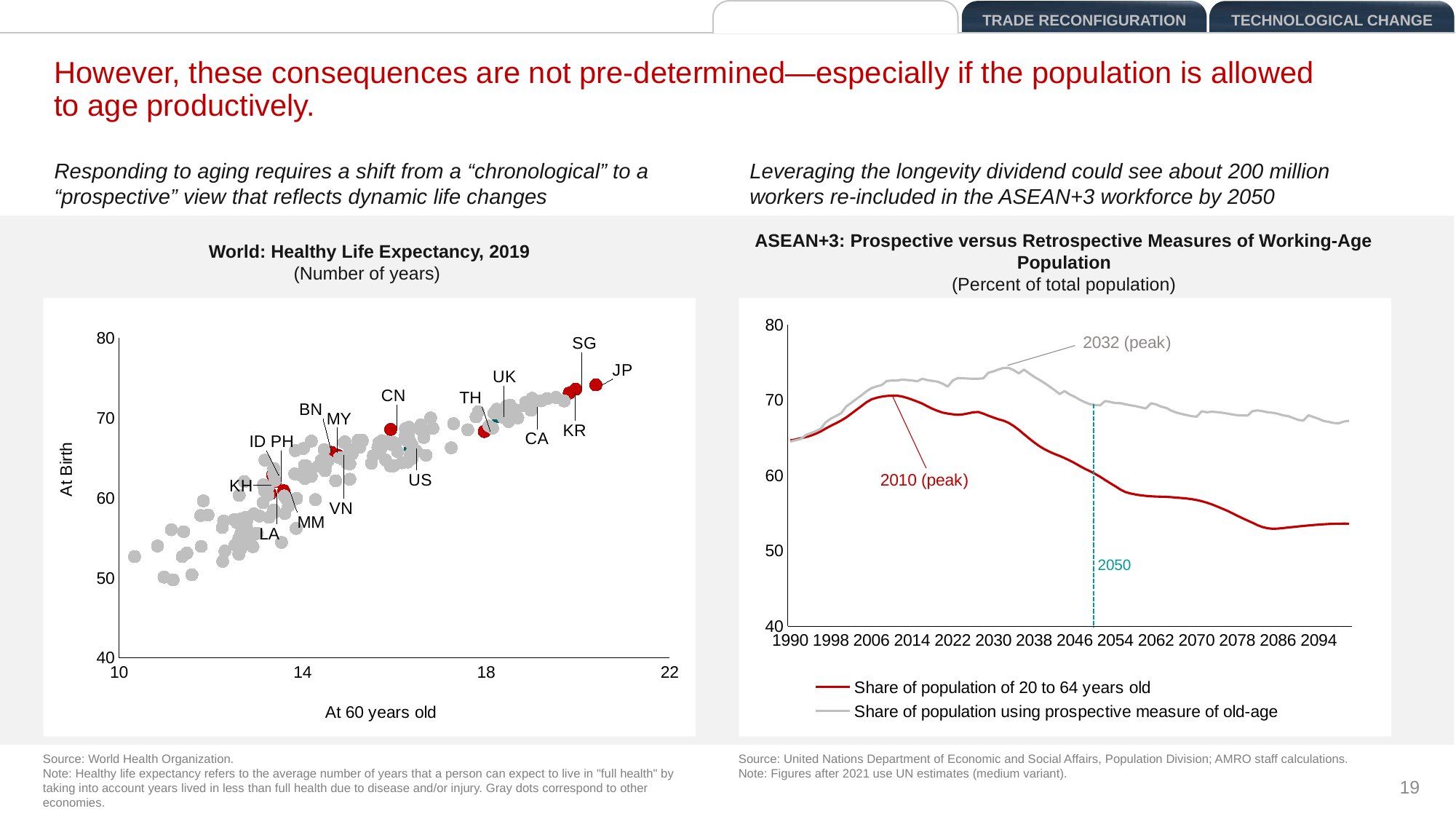

Aging
trade reconfiguration
Technological change
However, these consequences are not pre-determined—especially if the population is allowed to age productively.
Responding to aging requires a shift from a “chronological” to a “prospective” view that reflects dynamic life changes
Leveraging the longevity dividend could see about 200 million workers re-included in the ASEAN+3 workforce by 2050
World: Healthy Life Expectancy, 2019
(Number of years)
ASEAN+3: Prospective versus Retrospective Measures of Working-Age Population
(Percent of total population)

### Chart

| Category |  |  |
|---|---|---|
| 1990 | 64.60875742149808 | 64.45572639076411 |
| 1991 | 64.73033145677721 | 64.62635229551155 |
| 1992 | 64.89329307729967 | 64.7844032319521 |
| 1993 | 65.04058073454478 | 65.28684440710569 |
| 1994 | 65.23588252241103 | 65.56385494708223 |
| 1995 | 65.49106641972347 | 65.82924849997045 |
| 1996 | 65.80073299159592 | 66.15948318868783 |
| 1997 | 66.19035713967743 | 67.02318108940753 |
| 1998 | 66.55669419853996 | 67.50345752069447 |
| 1999 | 66.88349448324885 | 67.84916546582461 |
| 2000 | 67.23968338931263 | 68.20513794509215 |
| 2001 | 67.64925763290046 | 69.08546870328598 |
| 2002 | 68.14658061712888 | 69.58869549612528 |
| 2003 | 68.65301433991313 | 70.09805439831048 |
| 2004 | 69.15107512959719 | 70.58438128188321 |
| 2005 | 69.67100915423305 | 71.11751394497223 |
| 2006 | 70.05849462587346 | 71.54522617669016 |
| 2007 | 70.27015207319175 | 71.78186398107451 |
| 2008 | 70.4152853204941 | 71.94961777442924 |
| 2009 | 70.50630074201281 | 72.4917227607484 |
| 2010 | 70.55381166078374 | 72.55412236079553 |
| 2011 | 70.5493159002486 | 72.5518432746629 |
| 2012 | 70.44284849016373 | 72.67688832248308 |
| 2013 | 70.25486795223176 | 72.6267561916074 |
| 2014 | 70.02133904573839 | 72.56178712758418 |
| 2015 | 69.7673757407562 | 72.4533249122914 |
| 2016 | 69.49343752622464 | 72.78367967038675 |
| 2017 | 69.14180146759446 | 72.60489359440959 |
| 2018 | 68.80338979414736 | 72.50691389887474 |
| 2019 | 68.52891440894828 | 72.4066807388987 |
| 2020 | 68.30009513255862 | 72.13859559379678 |
| 2021 | 68.17244999766582 | 71.75867129198683 |
| 2022 | 68.07625818473291 | 72.55699018096546 |
| 2023 | 68.01090538808789 | 72.89054856721076 |
| 2024 | 68.06737540311246 | 72.8534111425359 |
| 2025 | 68.19277395219527 | 72.81130373560312 |
| 2026 | 68.34056161531548 | 72.78801640205114 |
| 2027 | 68.37960533996979 | 72.79484200685854 |
| 2028 | 68.1667741692235 | 72.84447529619231 |
| 2029 | 67.89022916442755 | 73.58420272091975 |
| 2030 | 67.64526027121897 | 73.77049488544606 |
| 2031 | 67.410260313429 | 74.02604700683682 |
| 2032 | 67.2321216783051 | 74.23454099329915 |
| 2033 | 66.94140805520803 | 74.23883860064973 |
| 2034 | 66.51225156608457 | 73.923147479137 |
| 2035 | 66.01087581908965 | 73.50190218714414 |
| 2036 | 65.44235796262737 | 74.00446413692275 |
| 2037 | 64.88630840275394 | 73.52483315410707 |
| 2038 | 64.35544071935385 | 73.048696667775 |
| 2039 | 63.86821954211529 | 72.66299491411516 |
| 2040 | 63.46146057537968 | 72.24132771251821 |
| 2041 | 63.119723483301605 | 71.78195050449703 |
| 2042 | 62.82464551711622 | 71.2939969457421 |
| 2043 | 62.55805967677666 | 70.76770331711182 |
| 2044 | 62.27058056281033 | 71.16461300311165 |
| 2045 | 61.950041801651324 | 70.70642489032956 |
| 2046 | 61.603649935448225 | 70.3977438671608 |
| 2047 | 61.21262913337421 | 70.0008843444471 |
| 2048 | 60.84865210381864 | 69.67720009921504 |
| 2049 | 60.527653363387635 | 69.41835133150889 |
| 2050 | 60.179304782557374 | 69.30997837223924 |
| 2051 | 59.7921545349536 | 69.2639181105098 |
| 2052 | 59.35723751050054 | 69.83896588761715 |
| 2053 | 58.93145107111324 | 69.70962326020475 |
| 2054 | 58.52675672488446 | 69.56732667173895 |
| 2055 | 58.09789386704188 | 69.55522382715185 |
| 2056 | 57.76141391228872 | 69.39905443161203 |
| 2057 | 57.56964761454052 | 69.26736376383273 |
| 2058 | 57.434050429885254 | 69.15964457340232 |
| 2059 | 57.332710069210115 | 69.00021687527786 |
| 2060 | 57.25546931649185 | 68.85114623078493 |
| 2061 | 57.19912505186879 | 69.53386656441846 |
| 2062 | 57.163938355241996 | 69.39954384229137 |
| 2063 | 57.14323943591987 | 69.08962096112585 |
| 2064 | 57.12722860361256 | 68.92863061476129 |
| 2065 | 57.08396470297835 | 68.55928970076177 |
| 2066 | 57.02571819995901 | 68.30930226301345 |
| 2067 | 56.97409079919385 | 68.1229533316428 |
| 2068 | 56.9109717628756 | 67.97497633884191 |
| 2069 | 56.82380476101444 | 67.82944321600426 |
| 2070 | 56.702864213307635 | 67.75858461092842 |
| 2071 | 56.54809985902985 | 68.48162825735486 |
| 2072 | 56.35408494532299 | 68.3447444286847 |
| 2073 | 56.12075658495193 | 68.42455719207824 |
| 2074 | 55.85573508173298 | 68.36726275832032 |
| 2075 | 55.57523179463303 | 68.27946258387205 |
| 2076 | 55.290187084234354 | 68.18339446284502 |
| 2077 | 54.9638305732435 | 68.05700049874623 |
| 2078 | 54.6227223413127 | 67.94832429497812 |
| 2079 | 54.293439790179555 | 67.93284013872791 |
| 2080 | 53.981852556460886 | 67.9010520995712 |
| 2081 | 53.68018995527013 | 68.50478809746316 |
| 2082 | 53.356886796198566 | 68.58994159028418 |
| 2083 | 53.106427646654986 | 68.48490551123703 |
| 2084 | 52.95302223368756 | 68.33831617977027 |
| 2085 | 52.8843863448725 | 68.2737651001492 |
| 2086 | 52.91372559865826 | 68.14032469517501 |
| 2087 | 52.98197797878919 | 67.93680537421194 |
| 2088 | 53.053121774325184 | 67.8339583297666 |
| 2089 | 53.12425396009637 | 67.58482743255155 |
| 2090 | 53.19471054587213 | 67.32609423436628 |
| 2091 | 53.262484247939355 | 67.2510490678651 |
| 2092 | 53.32622811719436 | 67.9511506327028 |
| 2093 | 53.38548445232354 | 67.70783168232853 |
| 2094 | 53.43837673246584 | 67.48333309446124 |
| 2095 | 53.48335741995387 | 67.17717149628457 |
| 2096 | 53.52041826252588 | 67.07343251162357 |
| 2097 | 53.54824313962766 | 66.91703089530105 |
| 2098 | 53.56433832383143 | 66.89342656064639 |
| 2099 | 53.56958926381504 | 67.11398072951044 |
| 2100 | 53.56310731705764 | 67.20644047386004 |

### Chart

| Category |  |  |  |
|---|---|---|---|
TH
KR
CN
VN
HK
KH
PH
LA
2050
Conventional old-age boundary (65 years)
Source: United Nations Department of Economic and Social Affairs, Population Division; AMRO staff calculations.
Note: Figures after 2021 use UN estimates (medium variant).
Source: World Health Organization.
Note: Healthy life expectancy refers to the average number of years that a person can expect to live in "full health" by taking into account years lived in less than full health due to disease and/or injury. Gray dots correspond to other economies.

19